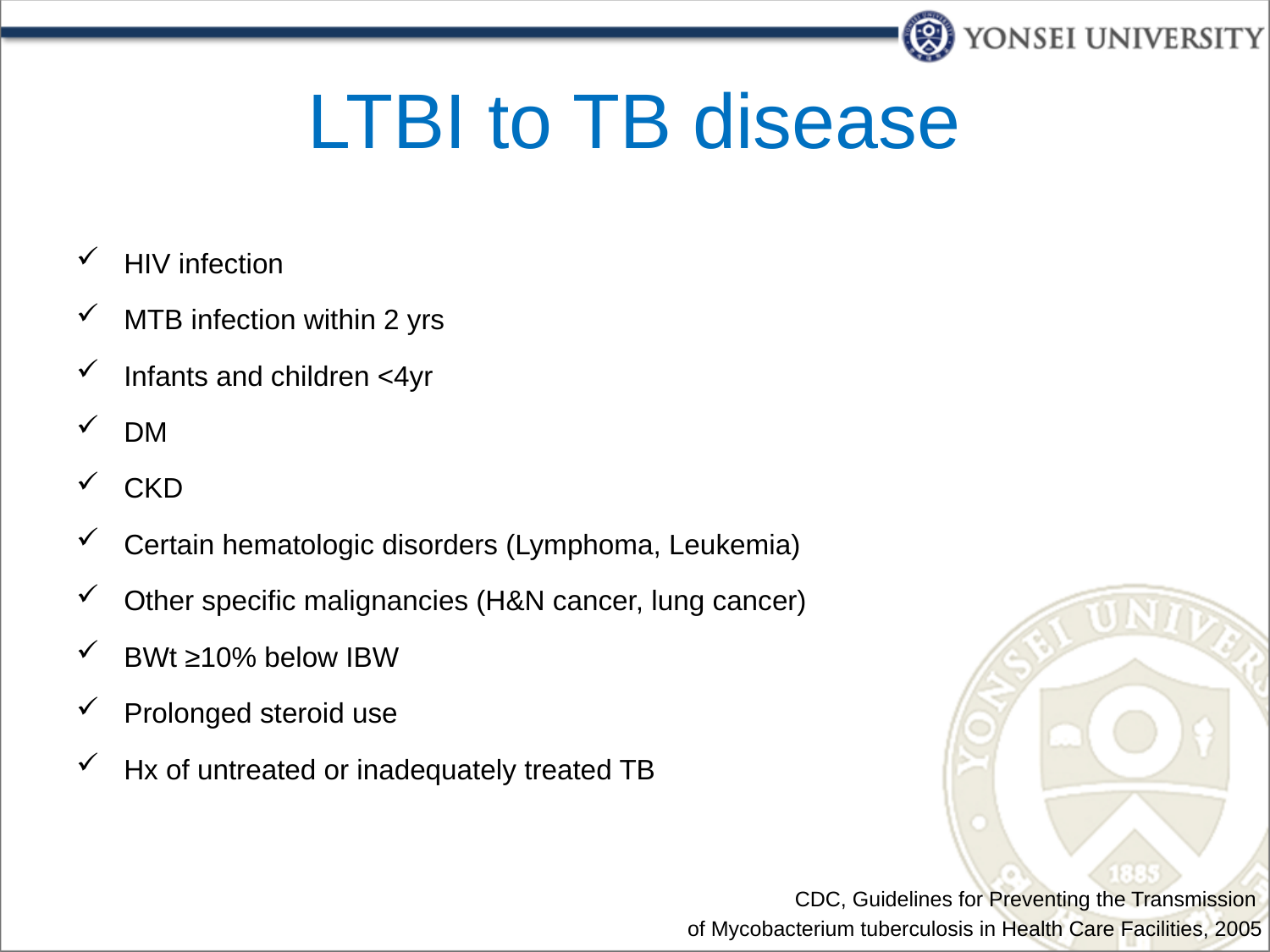

# LTBI to TB disease
HIV infection
MTB infection within 2 yrs
Infants and children <4yr
DM
CKD
Certain hematologic disorders (Lymphoma, Leukemia)
Other specific malignancies (H&N cancer, lung cancer)
BWt ≥10% below IBW
Prolonged steroid use
Hx of untreated or inadequately treated TB
CDC, Guidelines for Preventing the Transmission
of Mycobacterium tuberculosis in Health Care Facilities, 2005